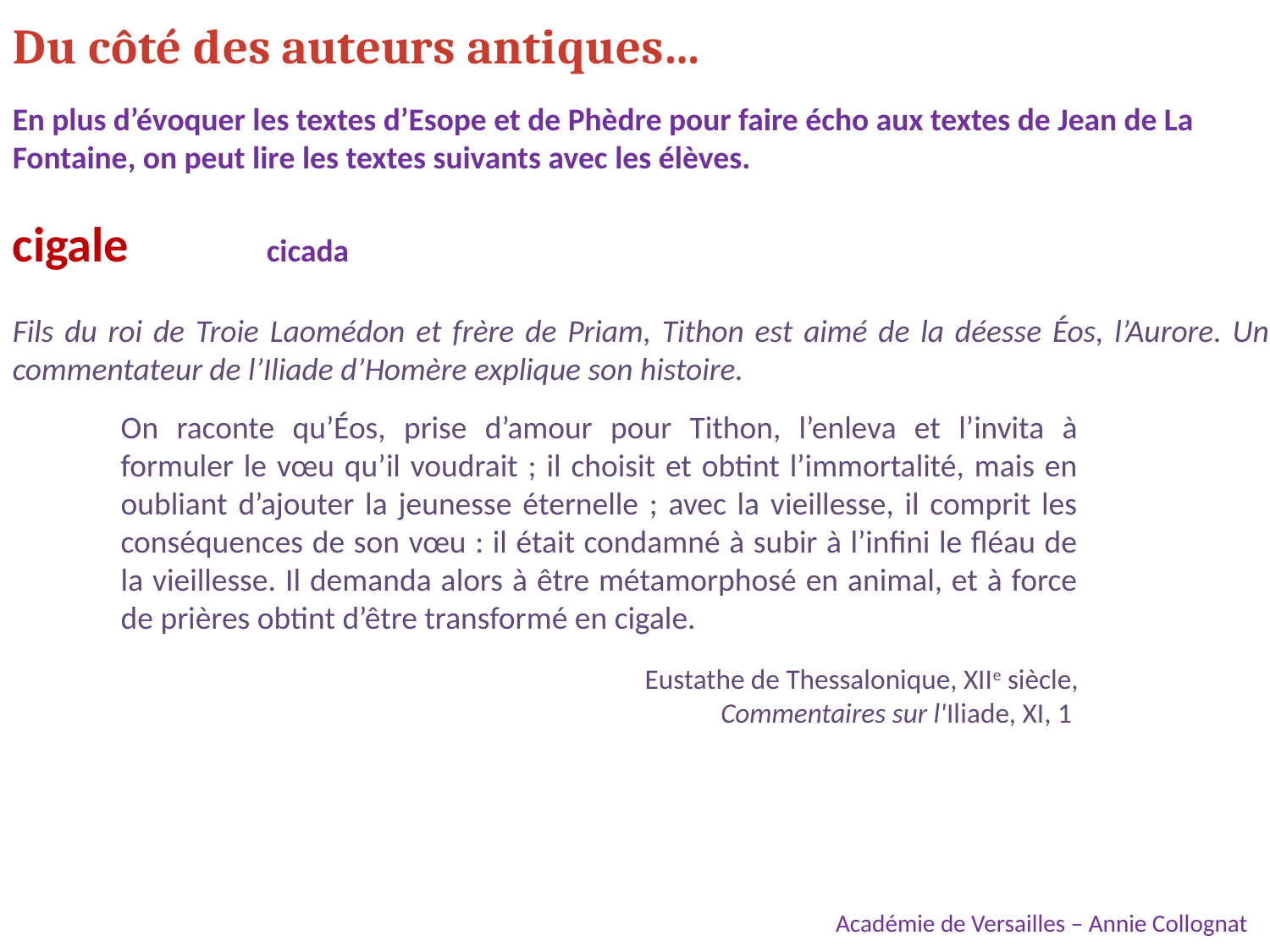

Du côté des auteurs antiques…

En plus d’évoquer les textes d’Esope et de Phèdre pour faire écho aux textes de Jean de La Fontaine, on peut lire les textes suivants avec les élèves.

cigale		cicada

Fils du roi de Troie Laomédon et frère de Priam, Tithon est aimé de la déesse Éos, l’Aurore. Un commentateur de l’Iliade d’Homère explique son histoire.

On raconte qu’Éos, prise d’amour pour Tithon, l’enleva et l’invita à formuler le vœu qu’il voudrait ; il choisit et obtint l’immortalité, mais en oubliant d’ajouter la jeunesse éternelle ; avec la vieillesse, il comprit les conséquences de son vœu : il était condamné à subir à l’infini le fléau de la vieillesse. Il demanda alors à être métamorphosé en animal, et à force de prières obtint d’être transformé en cigale.

Eustathe de Thessalonique, XIIe siècle,
Commentaires sur l'Iliade, XI, 1
                                                                       Académie de Versailles – Annie Collognat